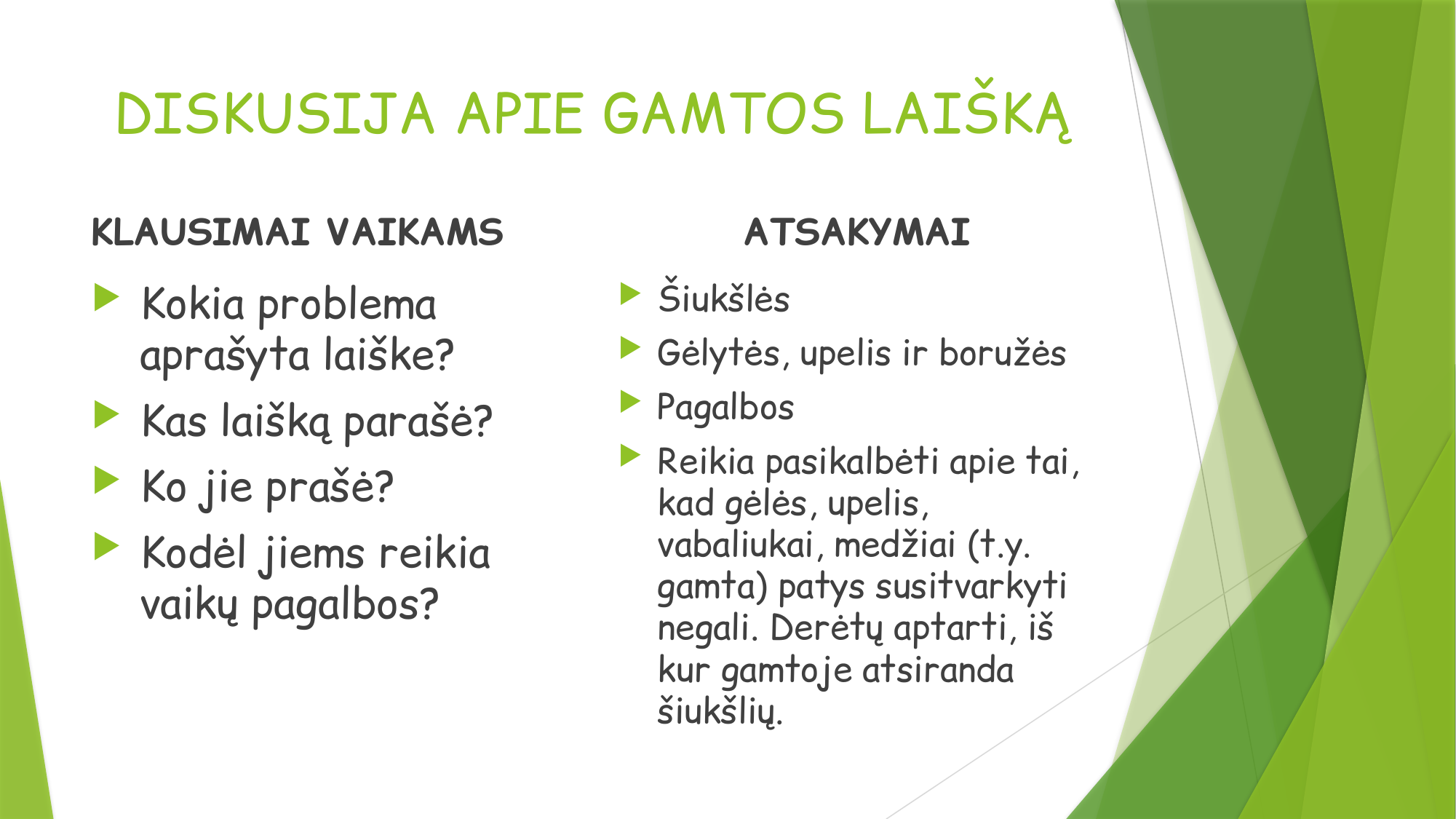

# DISKUSIJA APIE GAMTOS LAIŠKĄ
ATSAKYMAI
KLAUSIMAI VAIKAMS
Kokia problema aprašyta laiške?
Kas laišką parašė?
Ko jie prašė?
Kodėl jiems reikia vaikų pagalbos?

Šiukšlės
Gėlytės, upelis ir boružės
Pagalbos
Reikia pasikalbėti apie tai, kad gėlės, upelis, vabaliukai, medžiai (t.y. gamta) patys susitvarkyti negali. Derėtų aptarti, iš kur gamtoje atsiranda šiukšlių.